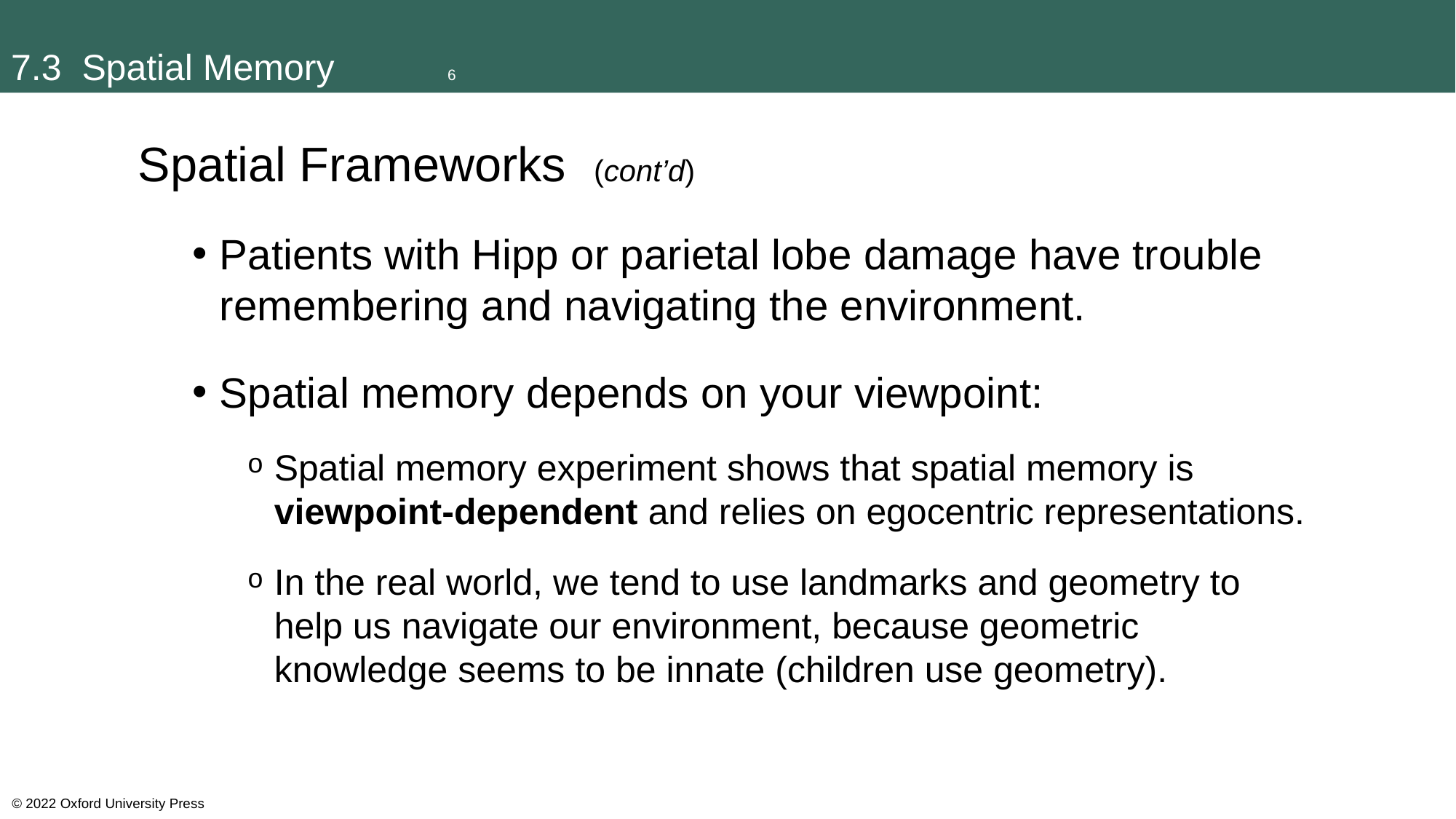

# 7.3  Spatial Memory		6
Spatial Frameworks  (cont’d)
Patients with Hipp or parietal lobe damage have trouble remembering and navigating the environment.
Spatial memory depends on your viewpoint:
Spatial memory experiment shows that spatial memory is viewpoint-dependent and relies on egocentric representations.
In the real world, we tend to use landmarks and geometry to help us navigate our environment, because geometric knowledge seems to be innate (children use geometry).